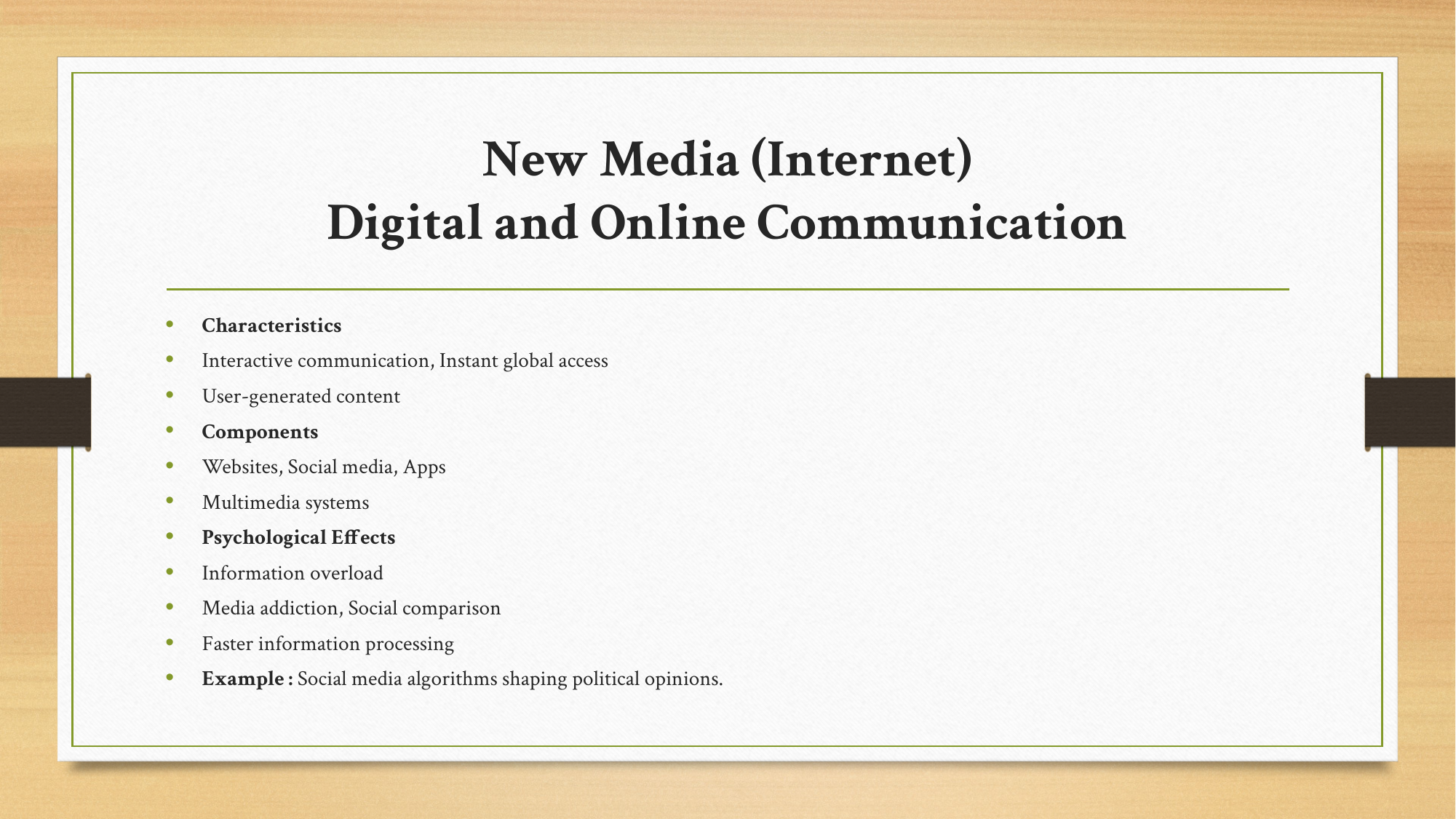

# New Media (Internet) Digital and Online Communication
Characteristics
Interactive communication, Instant global access
User-generated content
Components
Websites, Social media, Apps
Multimedia systems
Psychological Effects
Information overload
Media addiction, Social comparison
Faster information processing
Example : Social media algorithms shaping political opinions.